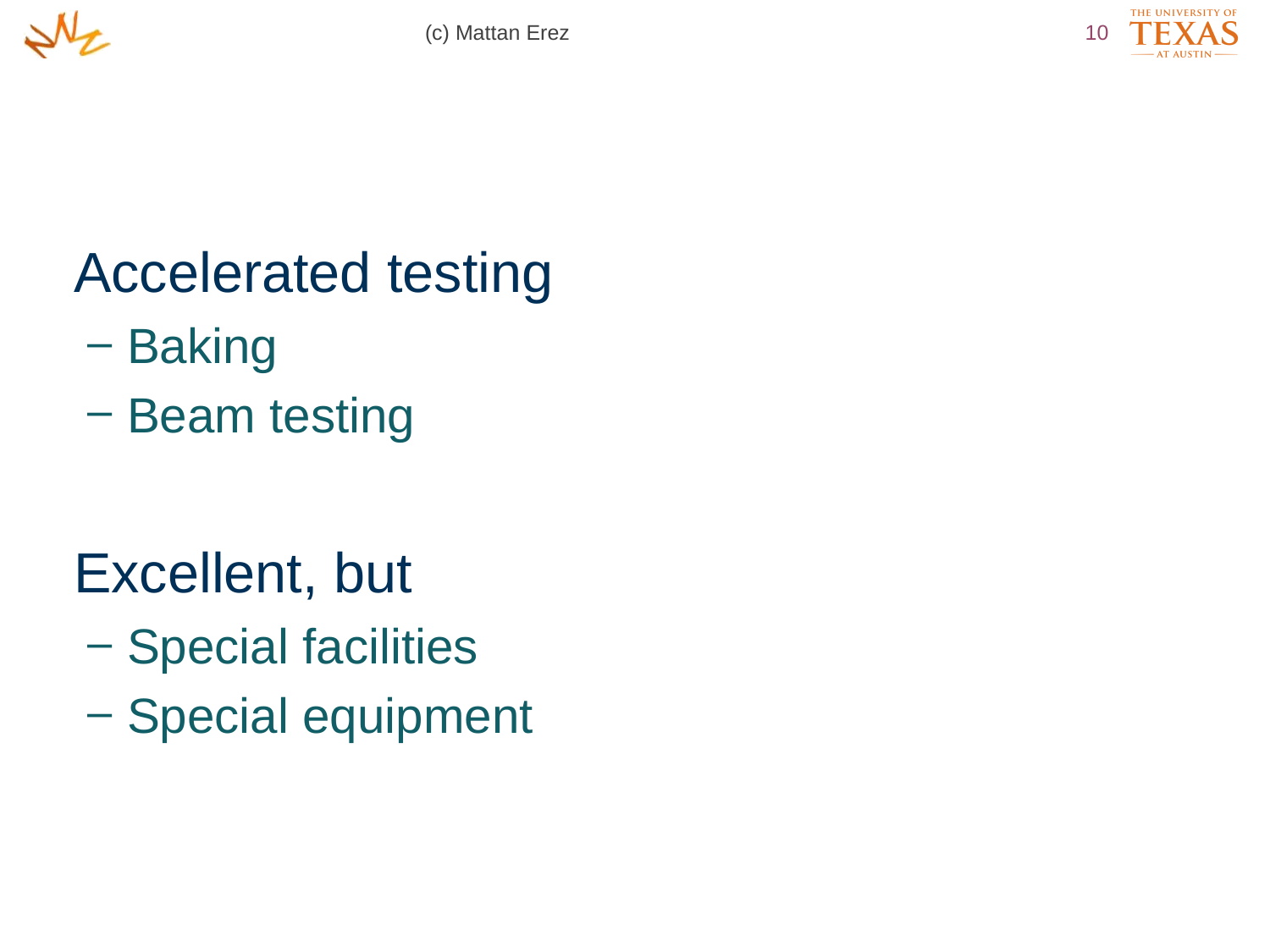

(c) Mattan Erez
10
Accelerated testing
Baking
Beam testing

Excellent, but
Special facilities
Special equipment